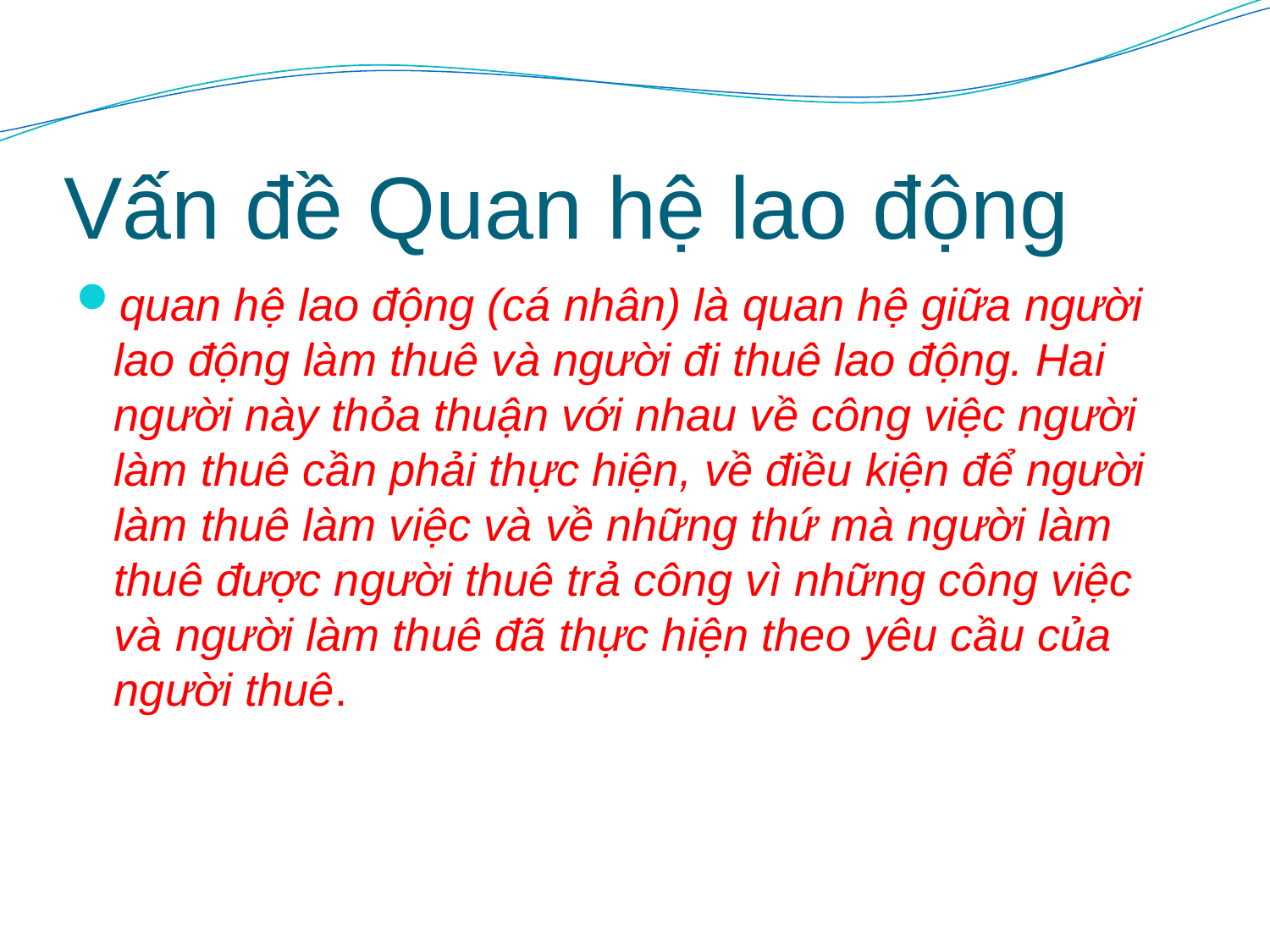

# Vấn đề Quan hệ lao động
quan hệ lao động (cá nhân) là quan hệ giữa người lao động làm thuê và người đi thuê lao động. Hai người này thỏa thuận với nhau về công việc người làm thuê cần phải thực hiện, về điều kiện để người làm thuê làm việc và về những thứ mà người làm thuê được người thuê trả công vì những công việc và người làm thuê đã thực hiện theo yêu cầu của người thuê.